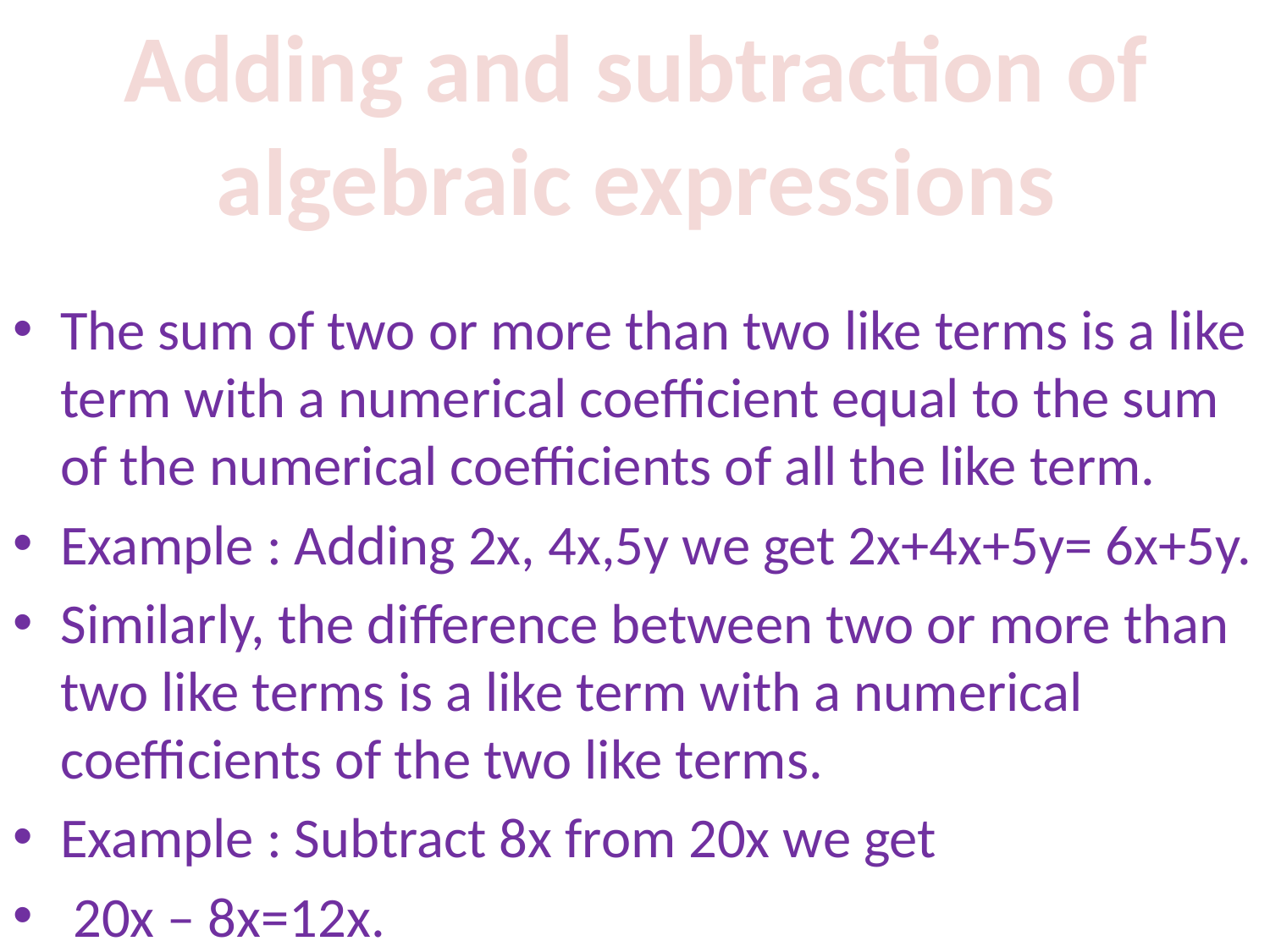

Adding and subtraction of algebraic expressions
The sum of two or more than two like terms is a like term with a numerical coefficient equal to the sum of the numerical coefficients of all the like term.
Example : Adding 2x, 4x,5y we get 2x+4x+5y= 6x+5y.
Similarly, the difference between two or more than two like terms is a like term with a numerical coefficients of the two like terms.
Example : Subtract 8x from 20x we get
 20x – 8x=12x.